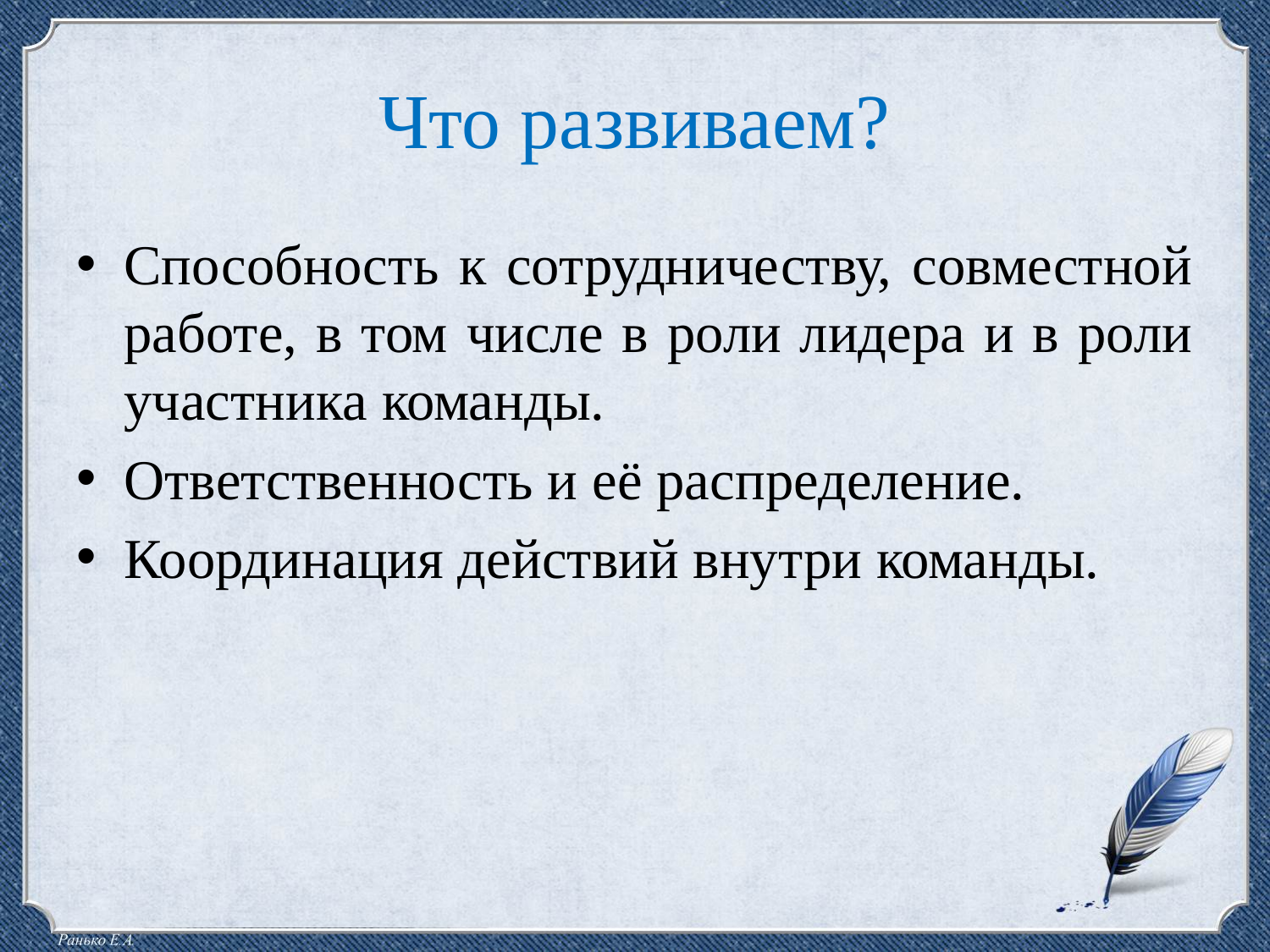

# Что развиваем?
Способность к сотрудничеству, совместной работе, в том числе в роли лидера и в роли участника команды.
Ответственность и её распределение.
Координация действий внутри команды.